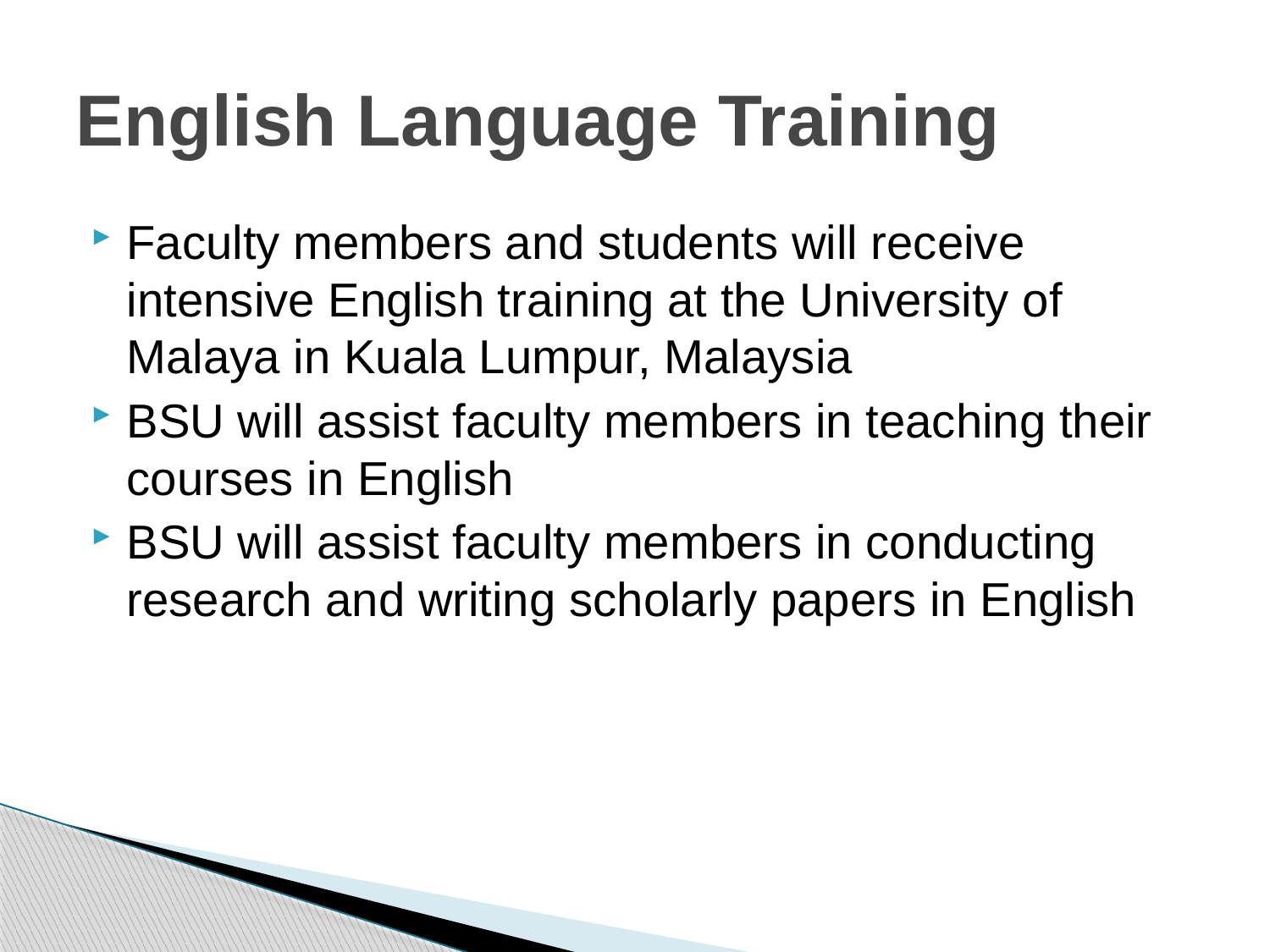

# English Language Training
Faculty members and students will receive intensive English training at the University of Malaya in Kuala Lumpur, Malaysia
BSU will assist faculty members in teaching their courses in English
BSU will assist faculty members in conducting research and writing scholarly papers in English